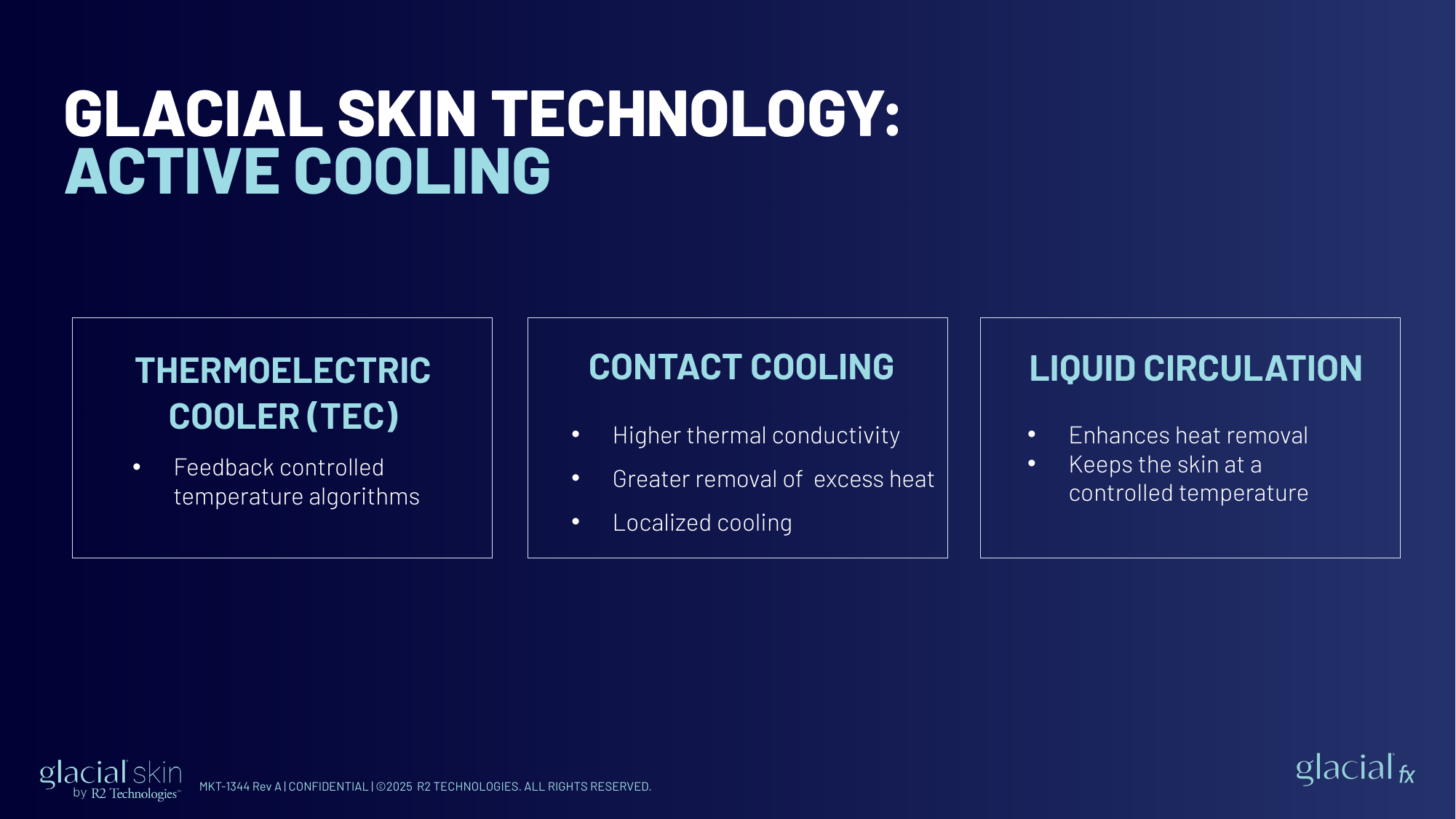

GLACIAL SKIN TECHNOLOGY:
ACTIVE COOLING

CONTACT COOLING
LIQUID CIRCULATION
THERMOELECTRIC COOLER (TEC)
Enhances heat removal
Keeps the skin at a controlled temperature
Higher thermal conductivity
Greater removal of  excess heat
Localized cooling

Feedback controlled temperature algorithms